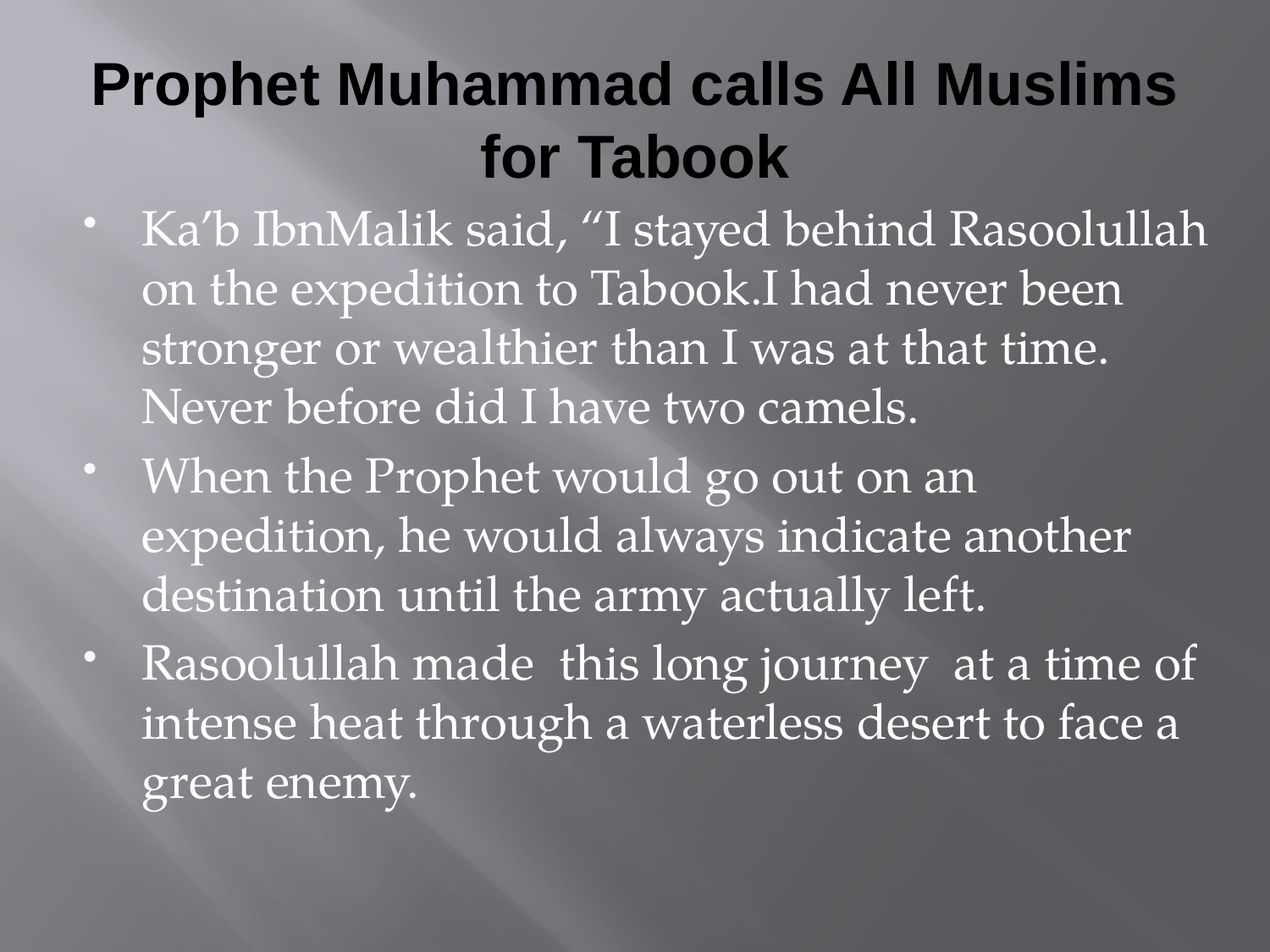

# Prophet Muhammad calls All Muslims for Tabook
Ka’b IbnMalik said, “I stayed behind Rasoolullah on the expedition to Tabook.I had never been stronger or wealthier than I was at that time. Never before did I have two camels.
When the Prophet would go out on an expedition, he would always indicate another destination until the army actually left.
Rasoolullah made  this long journey  at a time of intense heat through a waterless desert to face a great enemy.